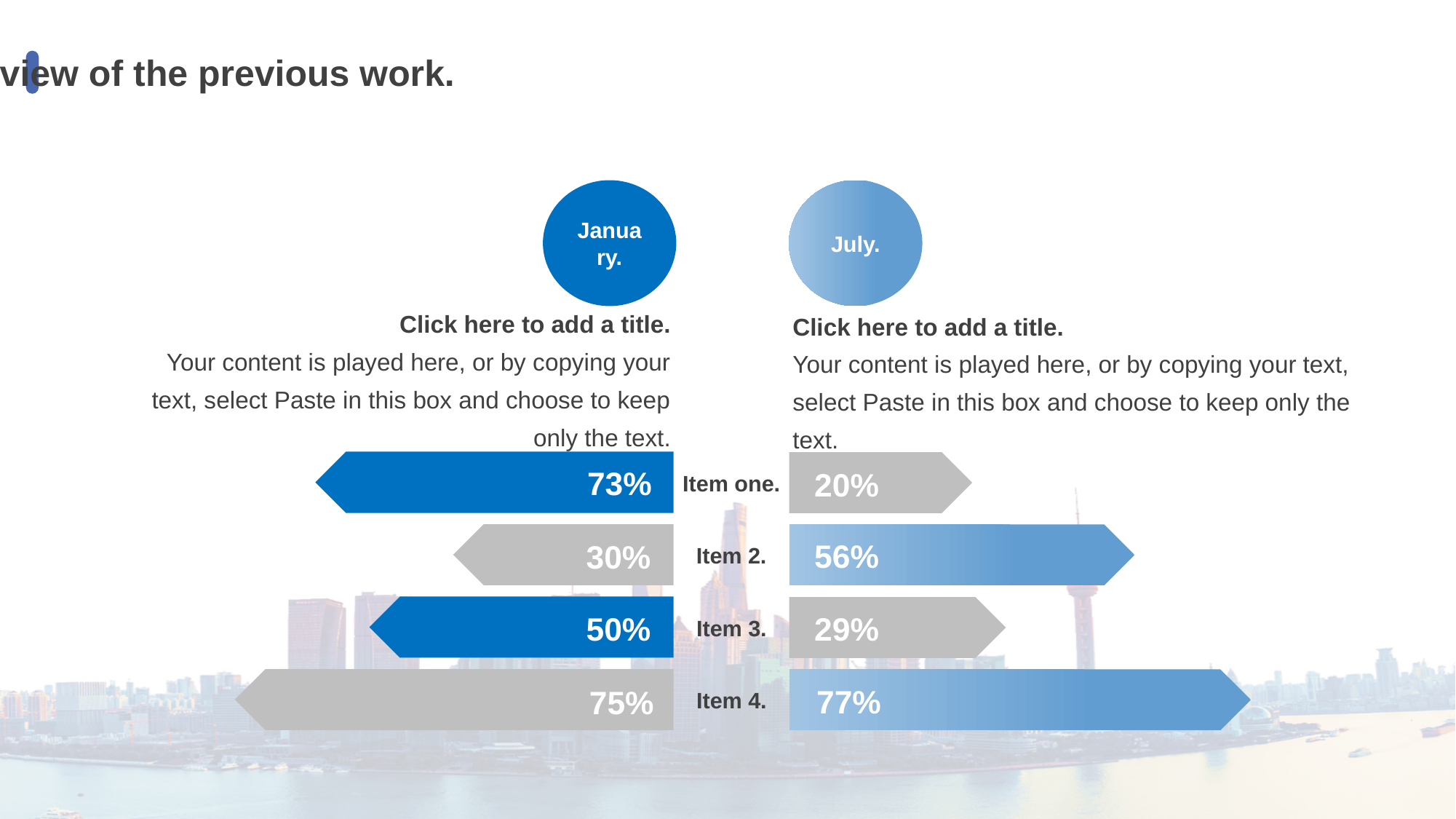

An overview of the previous work.
January.
July.
Click here to add a title.
Your content is played here, or by copying your text, select Paste in this box and choose to keep only the text.
Click here to add a title.
Your content is played here, or by copying your text, select Paste in this box and choose to keep only the text.

73%
20%
Item one.

56%
30%
Item 2.

50%
29%
Item 3.

77%
75%
Item 4.